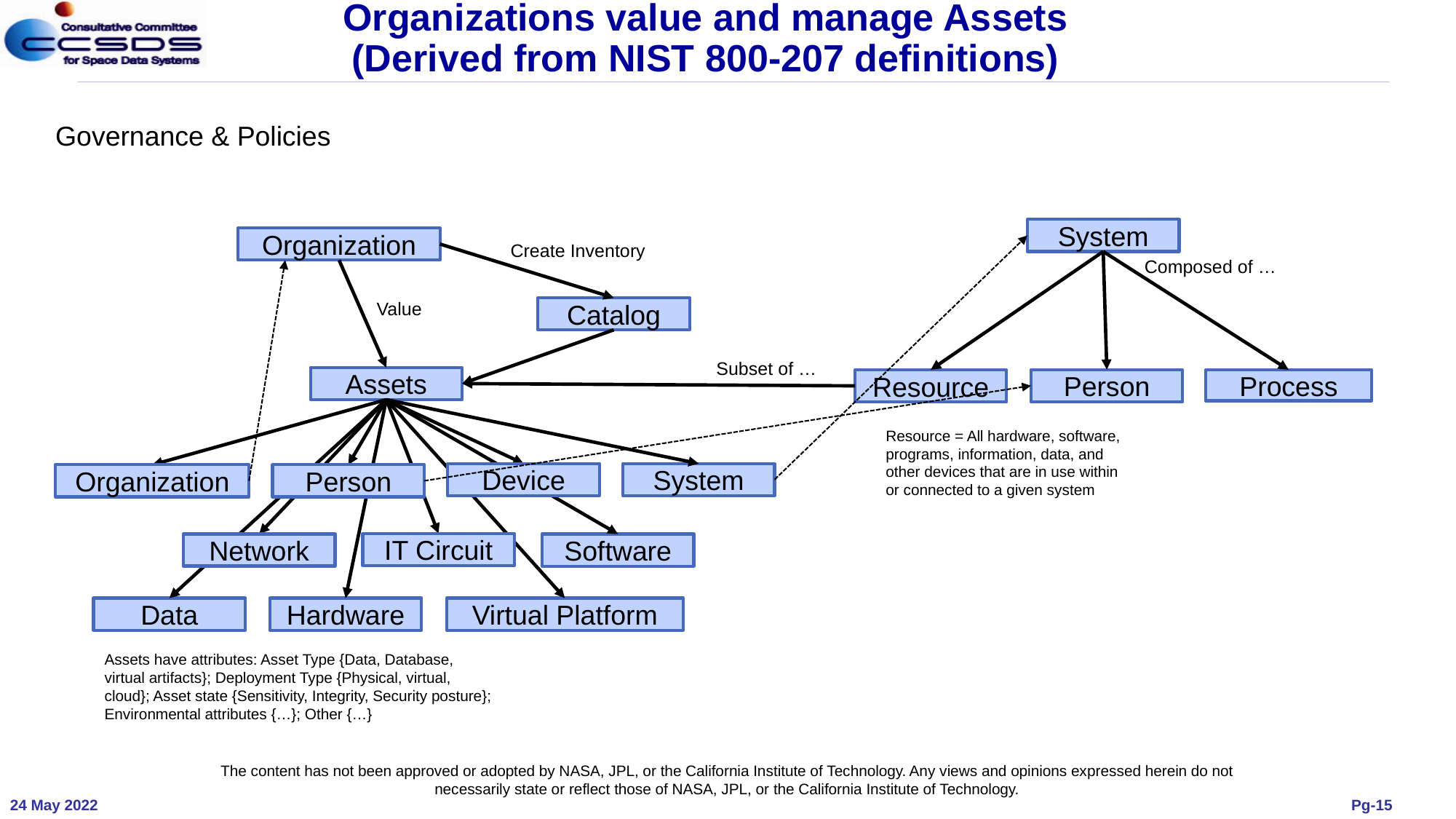

# Organizations value and manage Assets (Derived from NIST 800-207 definitions)
Governance & Policies
System
Organization
Create Inventory
Composed of …
Value
Catalog
Subset of …
Assets
Person
Resource
Process
Resource = All hardware, software, programs, information, data, and other devices that are in use within or connected to a given system
Device
System
Organization
Person
IT Circuit
Network
Software
Data
Virtual Platform
Hardware
Assets have attributes: Asset Type {Data, Database, virtual artifacts}; Deployment Type {Physical, virtual, cloud}; Asset state {Sensitivity, Integrity, Security posture}; Environmental attributes {…}; Other {…}
The content has not been approved or adopted by NASA, JPL, or the California Institute of Technology. Any views and opinions expressed herein do not necessarily state or reflect those of NASA, JPL, or the California Institute of Technology.